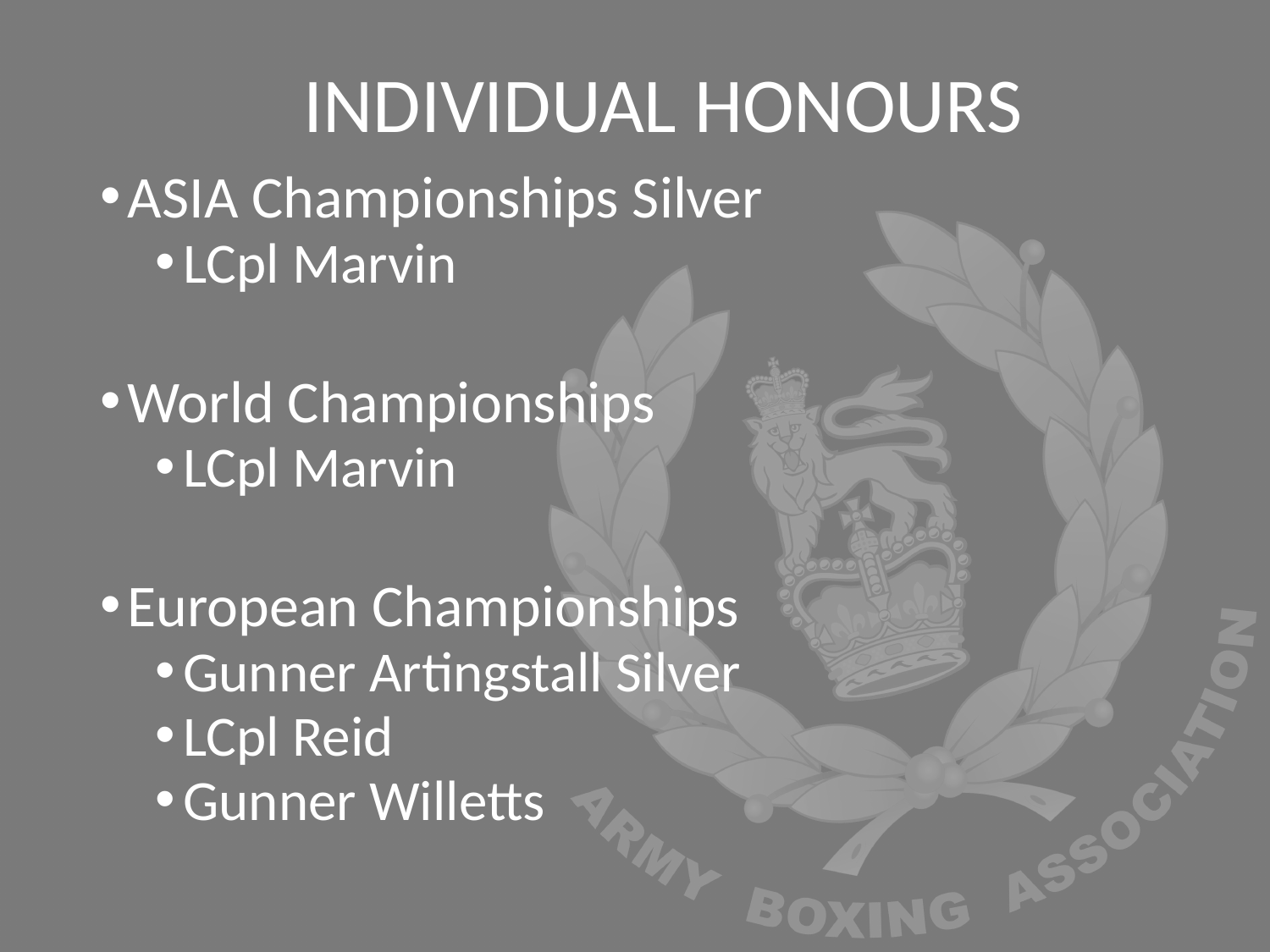

# INDIVIDUAL HONOURS
ASIA Championships Silver
LCpl Marvin

World Championships
LCpl Marvin

European Championships
Gunner Artingstall Silver
LCpl Reid
Gunner Willetts